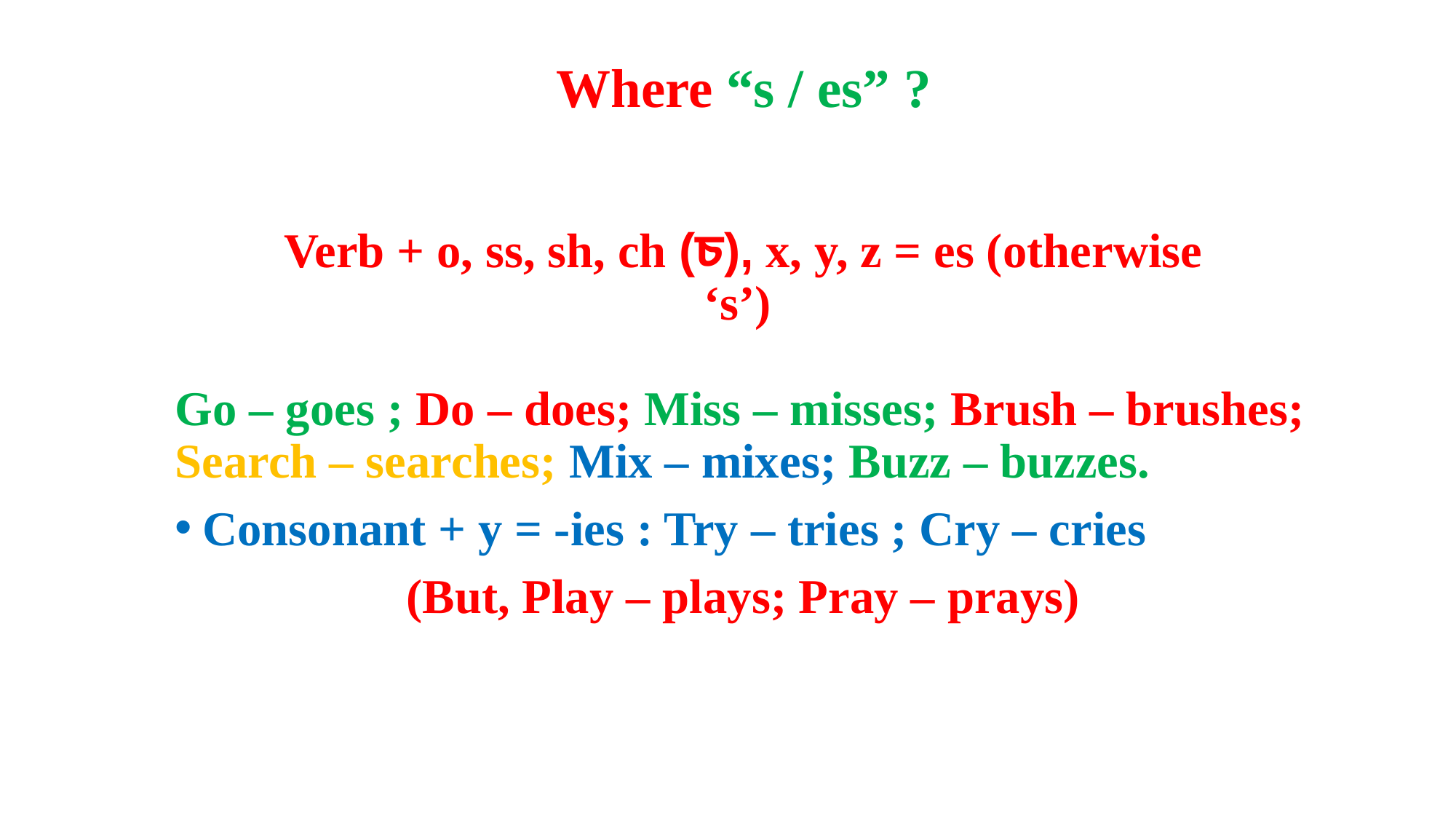

Where “s / es” ?
Verb + o, ss, sh, ch (চ), x, y, z = es (otherwise ‘s’)
Go – goes ; Do – does; Miss – misses; Brush – brushes; Search – searches; Mix – mixes; Buzz – buzzes.
Consonant + y = -ies : Try – tries ; Cry – cries
(But, Play – plays; Pray – prays)